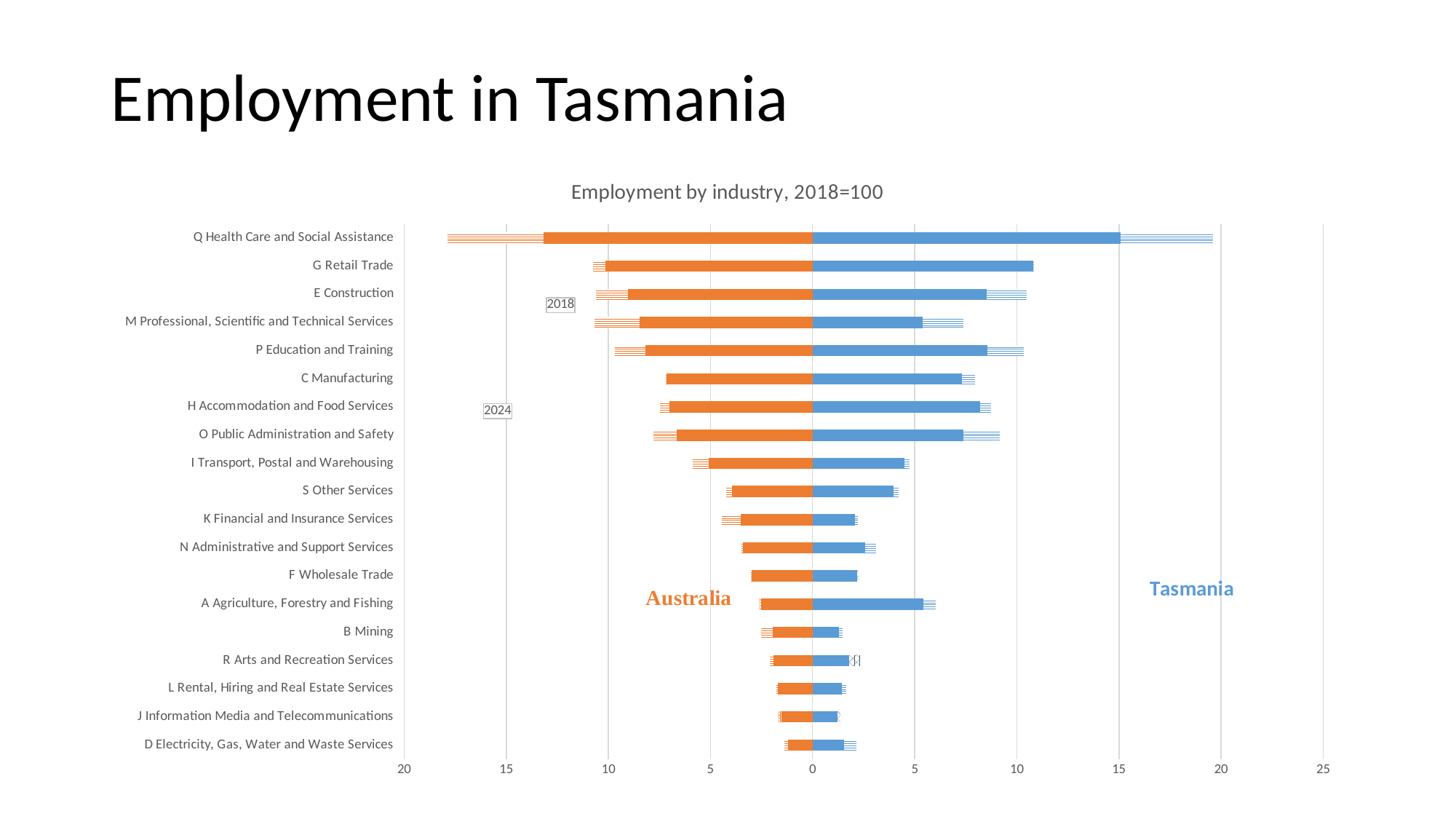

# Employment in Tasmania

### Chart:

| Category |  |  |  |  |  |  |
|---|---|---|---|---|---|---|
| D Electricity, Gas, Water and Waste Services | 1.5422207000623664 | -1.1892348856753805 | 0.6209582835080505 | -0.20833892697644973 | 0.0 | 0.0 |
| J Information Media and Telecommunications | 1.2117771156959707 | -1.5327656511676844 | 0.0 | 0.0 | 0.1513412555082263 | -0.1656972100319487 |
| L Rental, Hiring and Real Estate Services | 1.4377361341626145 | -1.6989488955372833 | 0.19805238573734685 | -0.0800037083376901 | 0.0 | 0.0 |
| R Arts and Recreation Services | 1.792673121302412 | -1.900922917633851 | 0.0 | -0.19942710701999133 | 0.5324613068269175 | 0.0 |
| B Mining | 1.2872157180847013 | -1.964004961783631 | 0.16619381418679713 | -0.5453440242254004 | 0.0 | 0.0 |
| A Agriculture, Forestry and Fishing | 5.441040913559882 | -2.5280061301917987 | 0.5778530629611831 | 0.0 | 0.0 | -0.10061381871139208 |
| F Wholesale Trade | 2.1638058288804056 | -3.017983056632106 | 0.0 | -0.01884809106682228 | 0.08146872067392907 | 0.0 |
| N Administrative and Support Services | 2.5868675189576873 | -3.4057803328417213 | 0.5299203464434608 | -0.07508191761349847 | 0.0 | 0.0 |
| K Financial and Insurance Services | 2.07406431297763 | -3.5354188593846083 | 0.13849991942492235 | -0.9238885633778549 | 0.0 | 0.0 |
| S Other Services | 3.948067183864911 | -3.958773567022501 | 0.2671554209238476 | -0.29006580373522883 | 0.0 | 0.0 |
| I Transport, Postal and Warehousing | 4.499622786585493 | -5.100649226619368 | 0.23100037533204265 | -0.7782227048724248 | 0.0 | 0.0 |
| O Public Administration and Safety | 7.373359847485338 | -6.660852389540822 | 1.78889480707754 | -1.149515876730998 | 0.0 | 0.0 |
| H Accommodation and Food Services | 8.20815055709149 | -6.995954431092397 | 0.5199395627308014 | -0.4633214514739432 | 0.0 | 0.0 |
| C Manufacturing | 7.297307461725938 | -7.189903274460814 | 0.6534112023559135 | -0.003206726056398601 | 0.0 | 0.0 |
| P Education and Training | 8.560182454524679 | -8.180621420673017 | 1.7872706241460516 | -1.5141454986789533 | 0.0 | 0.0 |
| M Professional, Scientific and Technical Services | 5.373255135187349 | -8.488607625805475 | 1.9937584814676566 | -2.2082438692666706 | 0.0 | 0.0 |
| E Construction | 8.529205880733773 | -9.041261883592389 | 1.9631130370336312 | -1.564766706391035 | 0.0 | 0.0 |
| G Retail Trade | 10.814187672546204 | -10.16254227541782 | 0.0199064066653154 | -0.5754106923482052 | 0.0 | 0.0 |
| Q Health Care and Social Assistance | 15.093988374358199 | -13.181457186192047 | 4.511072955674896 | -4.690074221806979 | 0.0 | 0.0 |